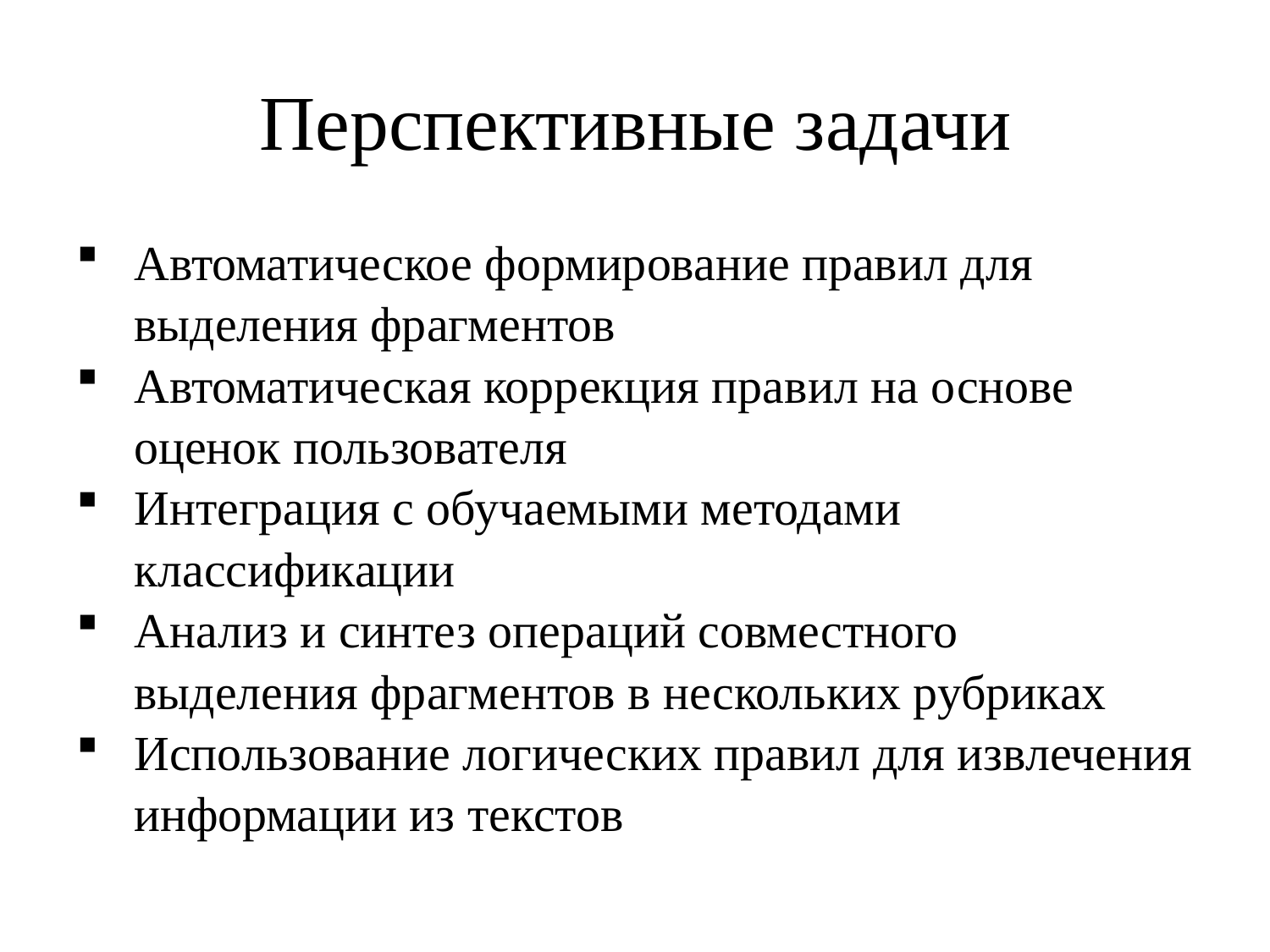

# Перспективные задачи
Автоматическое формирование правил для выделения фрагментов
Автоматическая коррекция правил на основе оценок пользователя
Интеграция с обучаемыми методами классификации
Анализ и синтез операций совместного выделения фрагментов в нескольких рубриках
Использование логических правил для извлечения информации из текстов